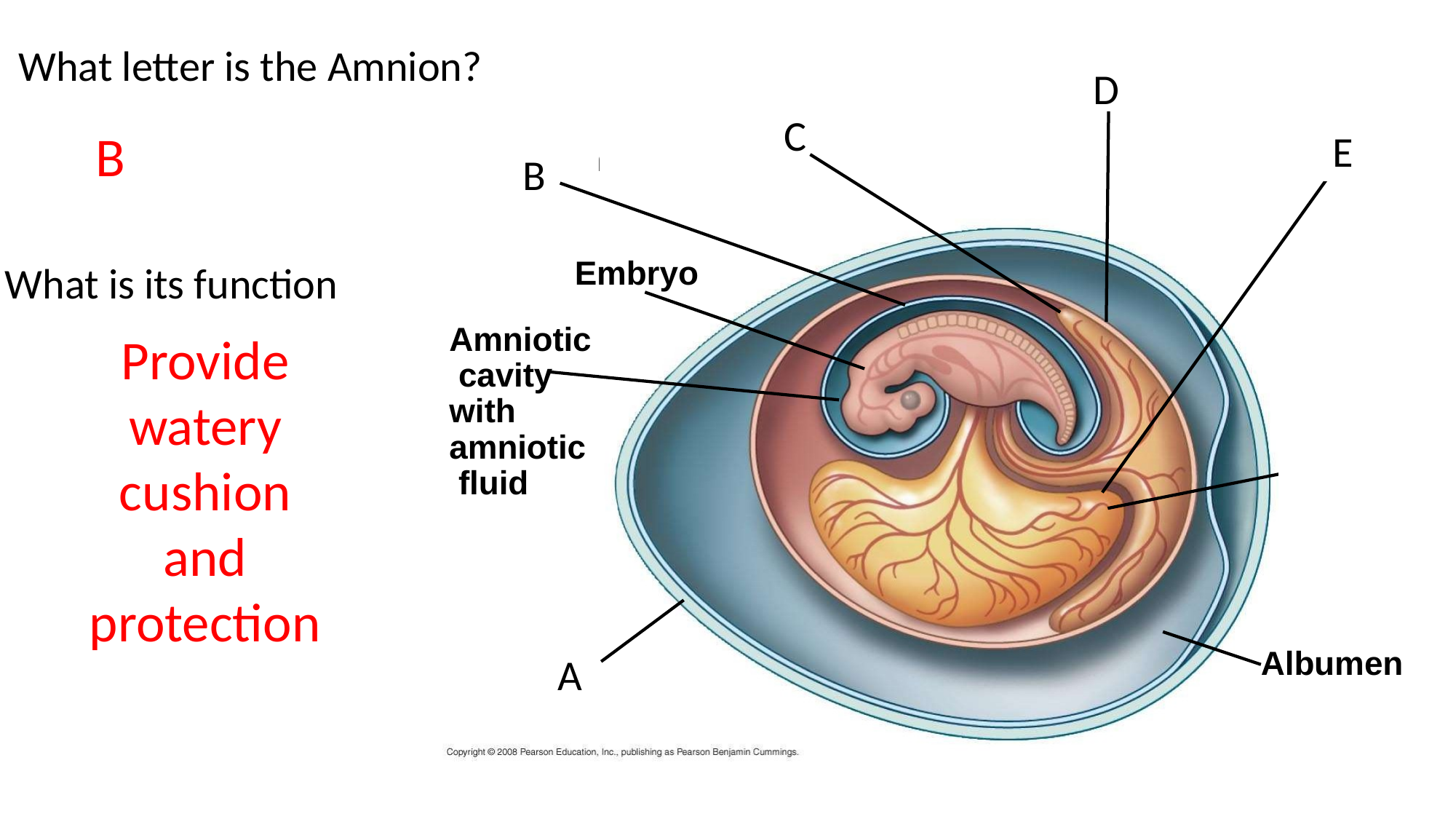

What letter is the Amnion?
D

Chorion
Allantois

Yolk sac
Amnion

Embryo
Amniotic  cavity  with  amniotic  fluid

Yolk
(nutrients)

Albumen
Shell

C
B
E

B
What is its function
Provide watery cushion and protection

A